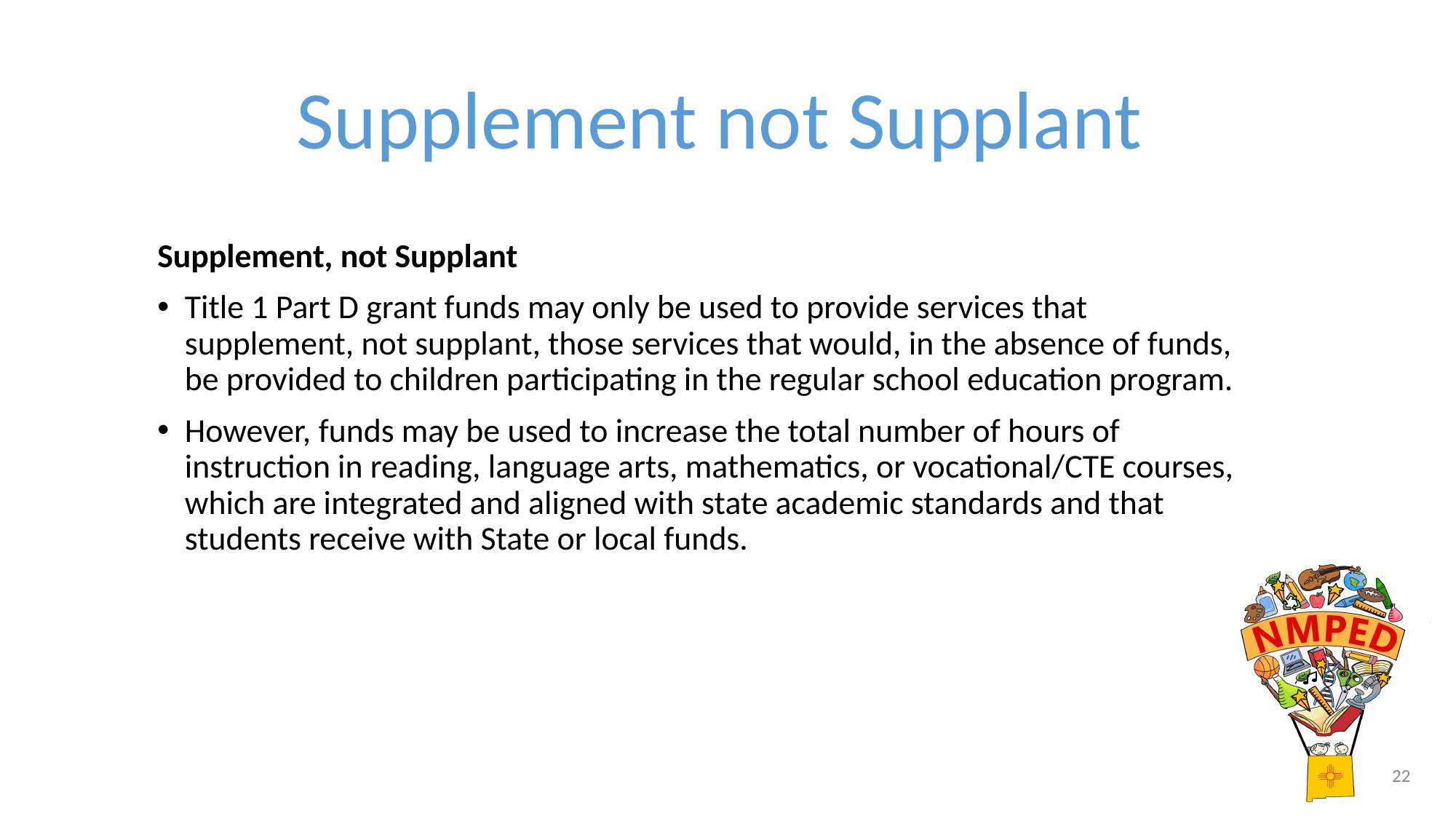

# Supplement not Supplant
Supplement, not Supplant
Title 1 Part D grant funds may only be used to provide services that supplement, not supplant, those services that would, in the absence of funds, be provided to children participating in the regular school education program.
However, funds may be used to increase the total number of hours of instruction in reading, language arts, mathematics, or vocational/CTE courses, which are integrated and aligned with state academic standards and that students receive with State or local funds.
22